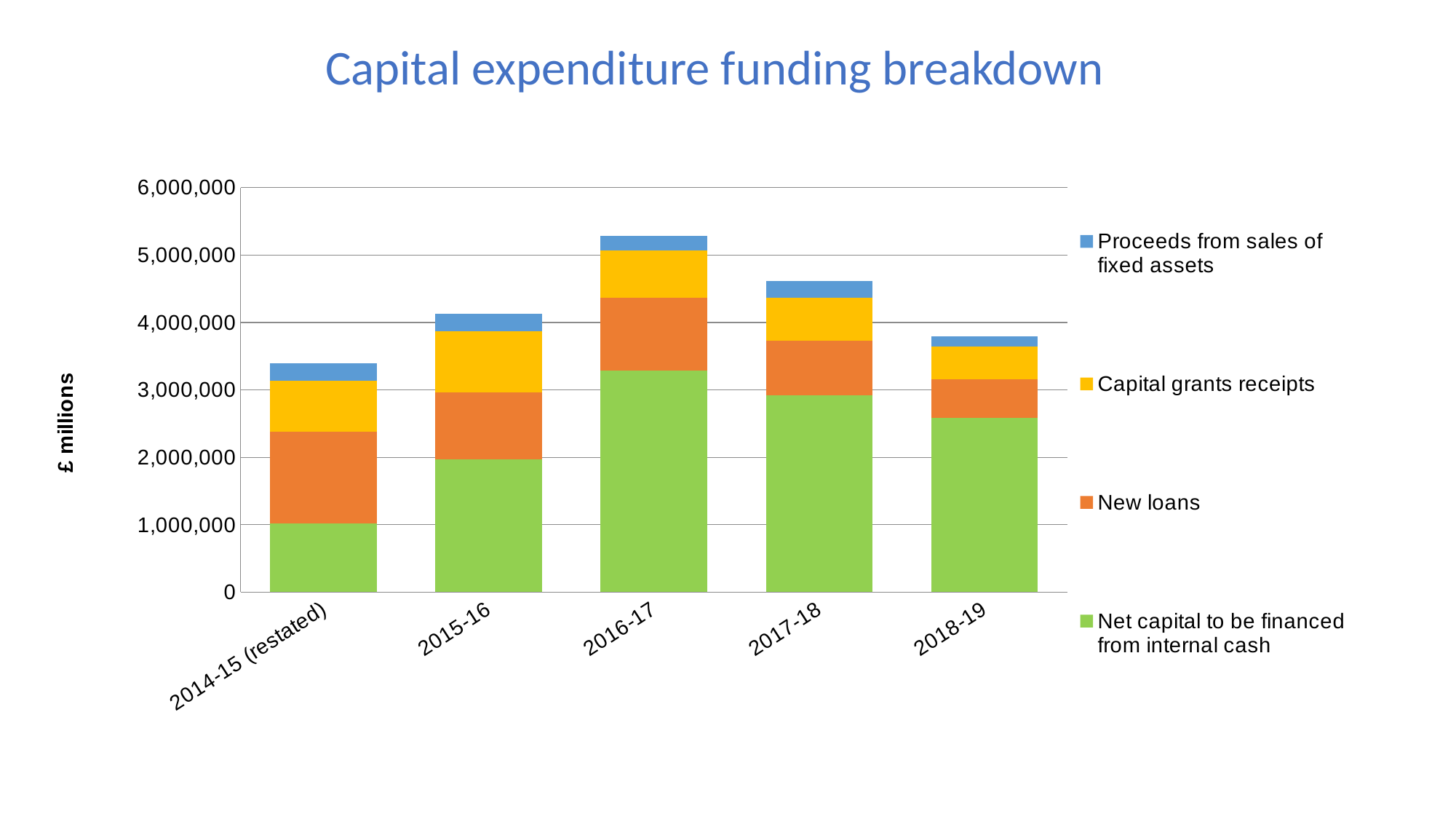

# Capital expenditure funding breakdown

### Chart

| Category | Net capital to be financed from internal cash | New loans | Capital grants receipts | Proceeds from sales of fixed assets |
|---|---|---|---|---|
| 2014-15 (restated) | 1017353.78712 | 1360990.0 | 761758.26599 | 256359.14514 |
| 2015-16 | 1969306.8185008275 | 996828.0 | 909113.3151979999 | 259291.0 |
| 2016-17 | 3286717.9417318464 | 1084568.906 | 700117.248 | 215777.4 |
| 2017-18 | 2924066.6211877326 | 805974.0 | 641041.433 | 239346.0 |
| 2018-19 | 2583854.174901733 | 571054.0 | 490067.993 | 154861.0 |